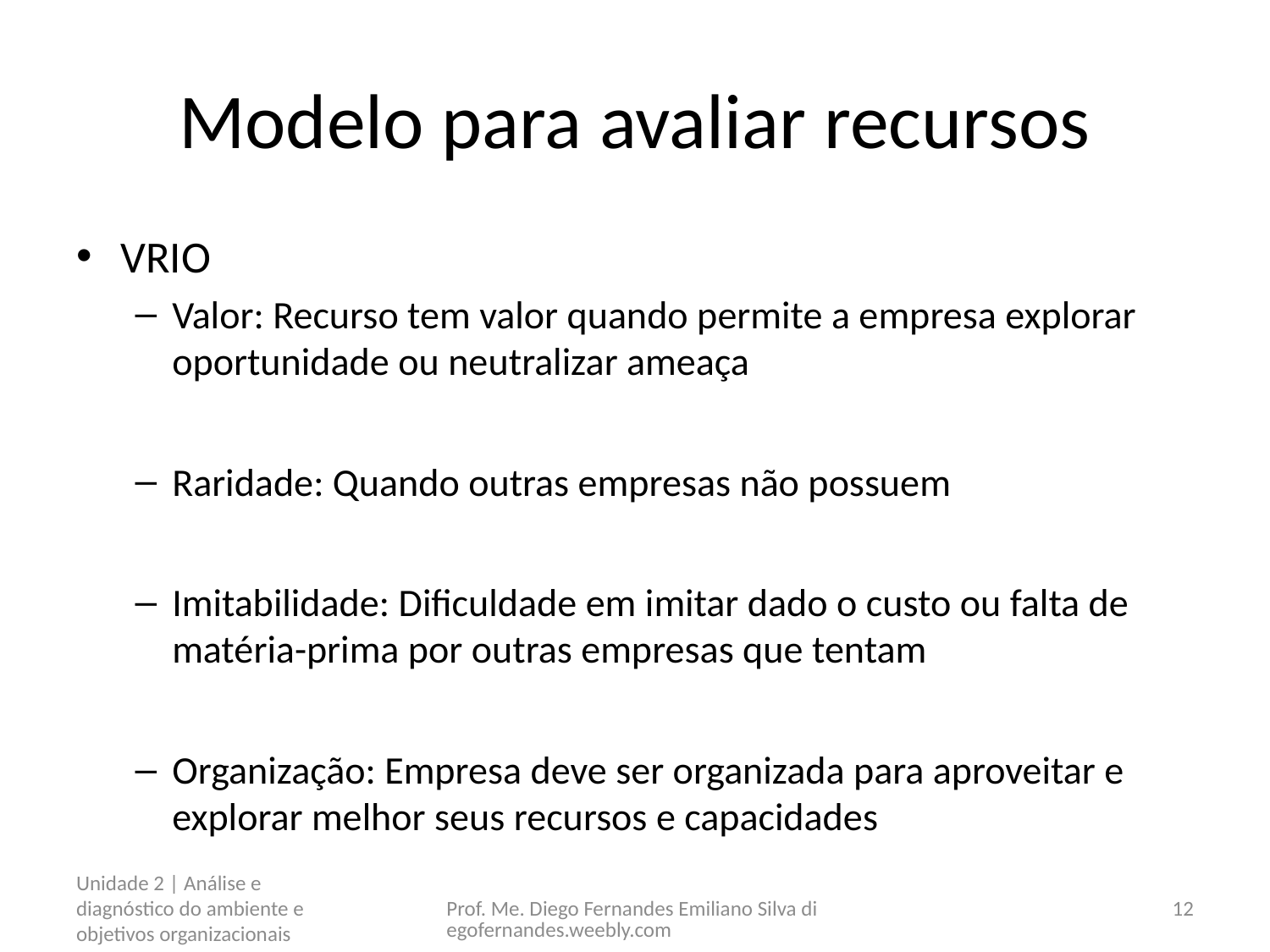

# Modelo para avaliar recursos
VRIO
Valor: Recurso tem valor quando permite a empresa explorar oportunidade ou neutralizar ameaça

Raridade: Quando outras empresas não possuem

Imitabilidade: Dificuldade em imitar dado o custo ou falta de matéria-prima por outras empresas que tentam

Organização: Empresa deve ser organizada para aproveitar e explorar melhor seus recursos e capacidades
Unidade 2 | Análise e diagnóstico do ambiente e objetivos organizacionais
Prof. Me. Diego Fernandes Emiliano Silva diegofernandes.weebly.com
12